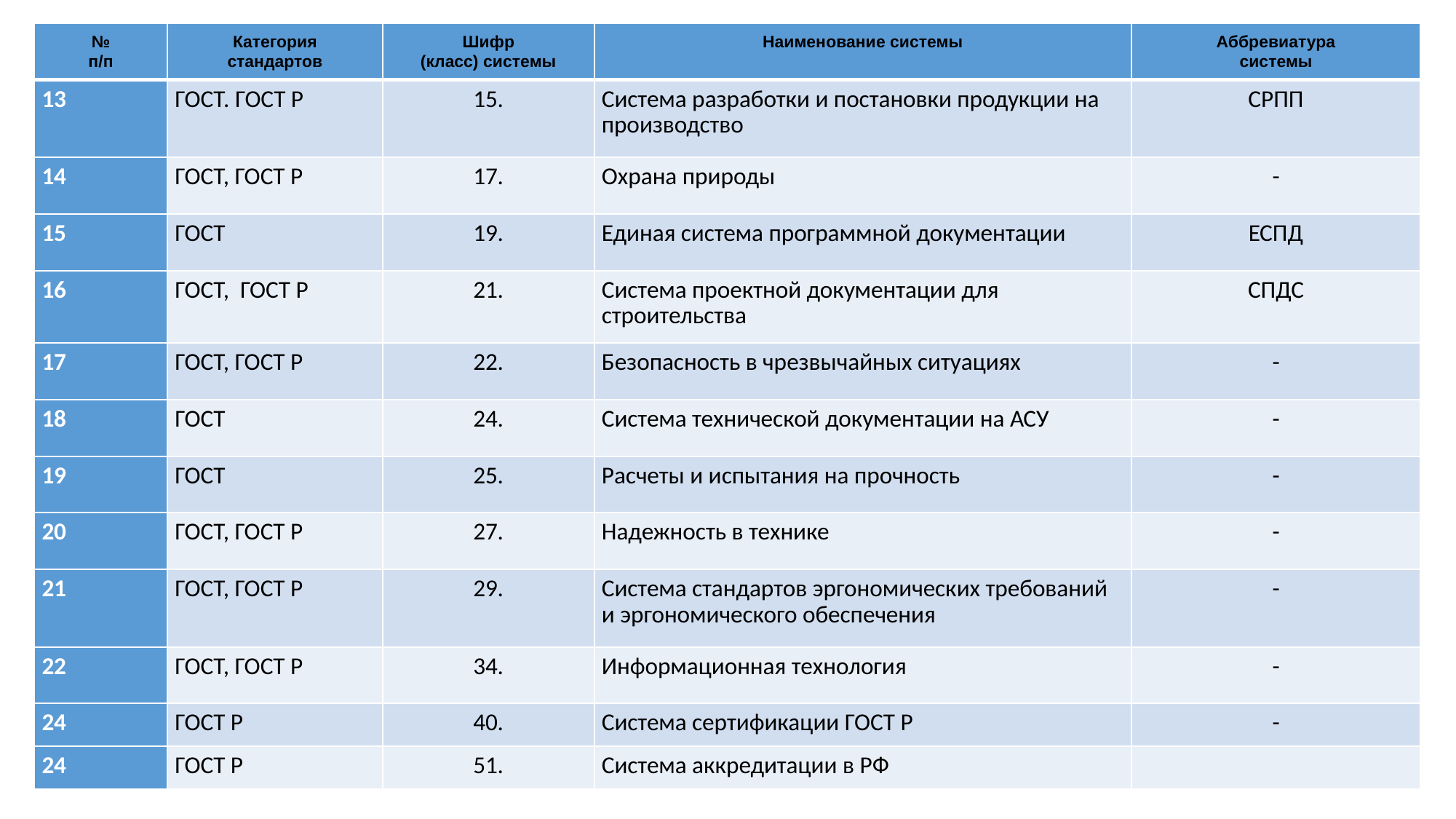

| № п/п | Категория стандартов | Шифр (класс) системы | Наименование системы | Аббревиатура системы |
| --- | --- | --- | --- | --- |
| 13 | ГОСТ. ГОСТ Р | 15. | Система разработки и постановки продукции на производство | СРПП |
| 14 | ГОСТ, ГОСТ Р | 17. | Охрана природы | - |
| 15 | ГОСТ | 19. | Единая система программной документации | ЕСПД |
| 16 | ГОСТ, ГОСТ Р | 21. | Система проектной документации для строительства | СПДС |
| 17 | ГОСТ, ГОСТ Р | 22. | Безопасность в чрезвычайных ситуациях | - |
| 18 | ГОСТ | 24. | Система технической документации на АСУ | - |
| 19 | ГОСТ | 25. | Расчеты и испытания на прочность | - |
| 20 | ГОСТ, ГОСТ Р | 27. | Надежность в технике | - |
| 21 | ГОСТ, ГОСТ Р | 29. | Система стандартов эргономических требований и эргономического обеспечения | - |
| 22 | ГОСТ, ГОСТ Р | 34. | Информационная технология | - |
| 24 | ГОСТ Р | 40. | Система сертификации ГОСТ Р | - |
| 24 | ГОСТ Р | 51. | Система аккредитации в РФ |  |